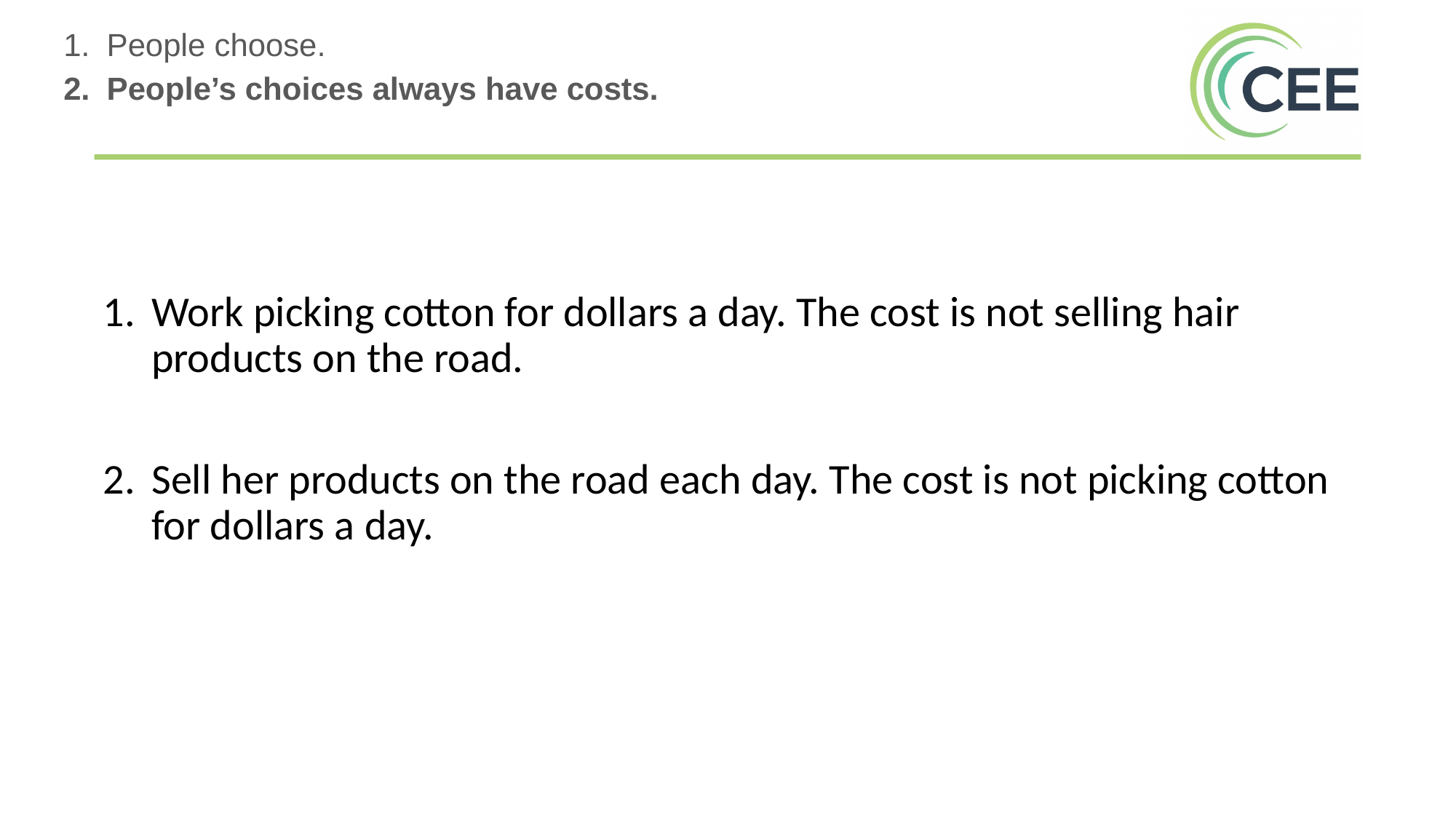

People choose.
People’s choices always have costs.

Work picking cotton for dollars a day. The cost is not selling hair products on the road.

Sell her products on the road each day. The cost is not picking cotton for dollars a day.